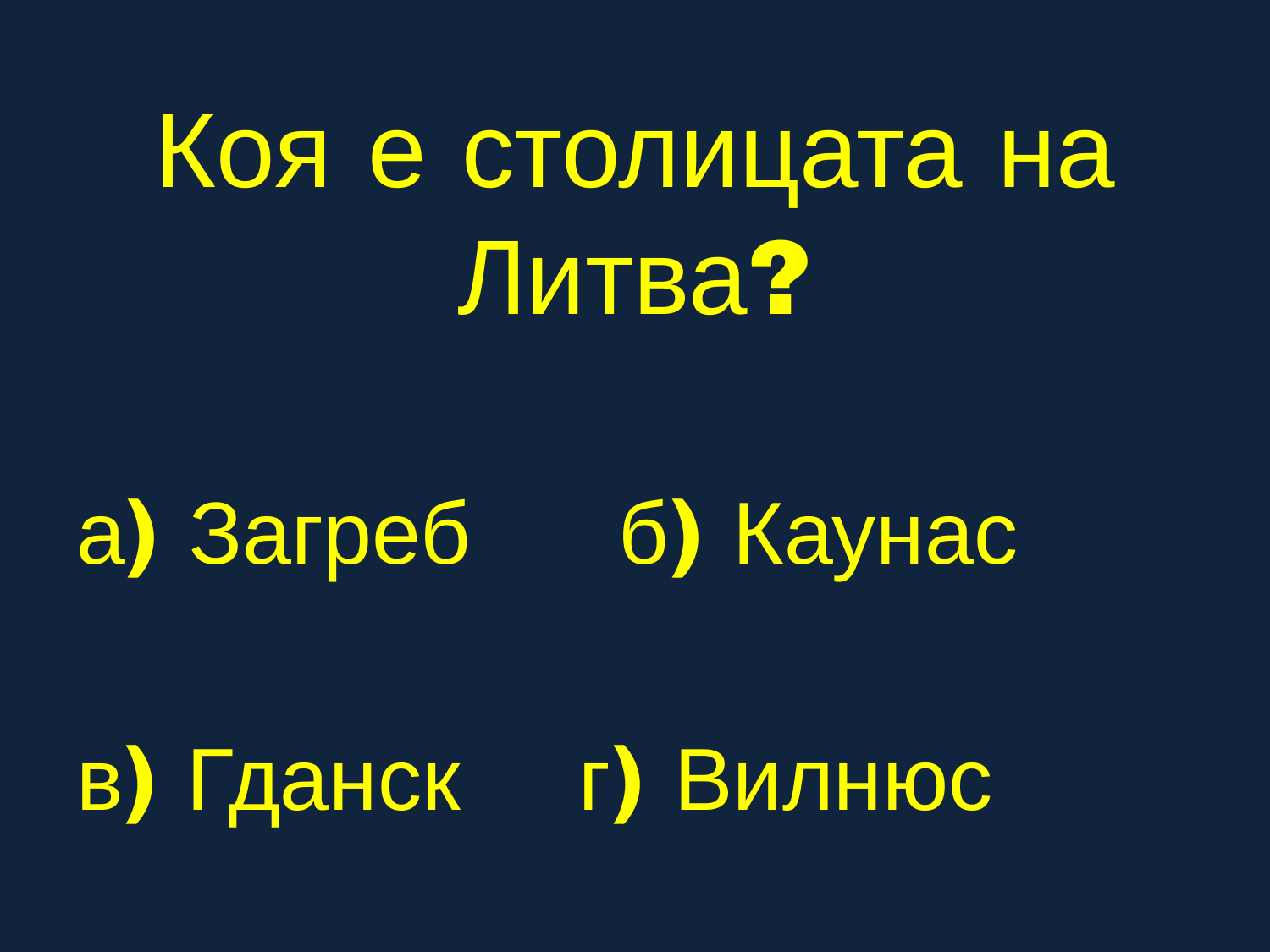

# Коя е столицата на Литва?

а) Загреб     б) Каунас

в) Гданск    г) Вилнюс